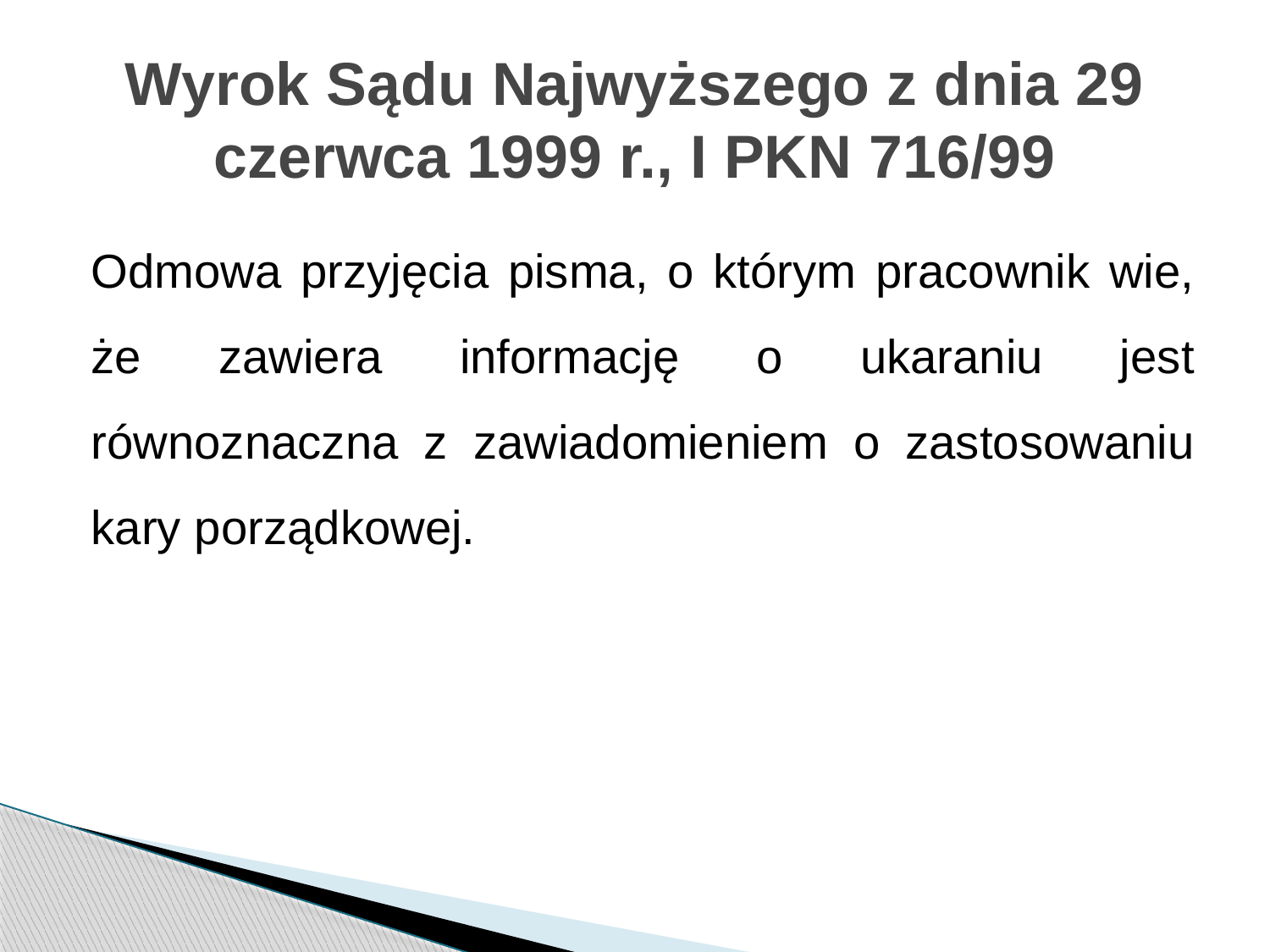

# Wyrok Sądu Najwyższego z dnia 29 czerwca 1999 r., I PKN 716/99
Odmowa przyjęcia pisma, o którym pracownik wie, że zawiera informację o ukaraniu jest równoznaczna z zawiadomieniem o zastosowaniu kary porządkowej.